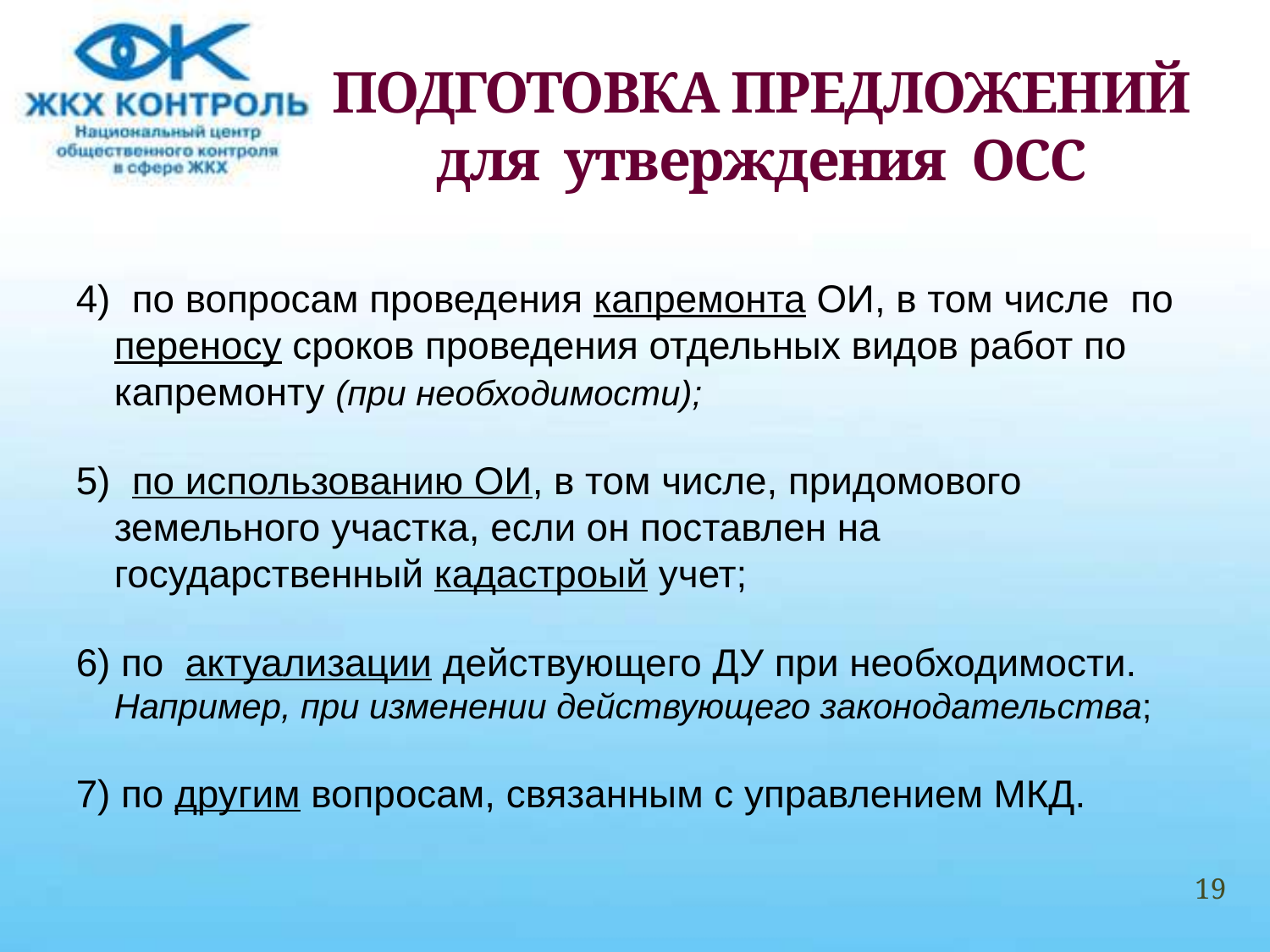

# ПОДГОТОВКА ПРЕДЛОЖЕНИЙ для  утверждения  ОСС
4)  по вопросам проведения капремонта ОИ, в том числе  по переносу сроков проведения отдельных видов работ по капремонту (при необходимости);
5)  по использованию ОИ, в том числе, придомового земельного участка, если он поставлен на государственный кадастроый учет;
6) по  актуализации действующего ДУ при необходимости. Например, при изменении действующего законодательства;
7) по другим вопросам, связанным с управлением МКД.
19